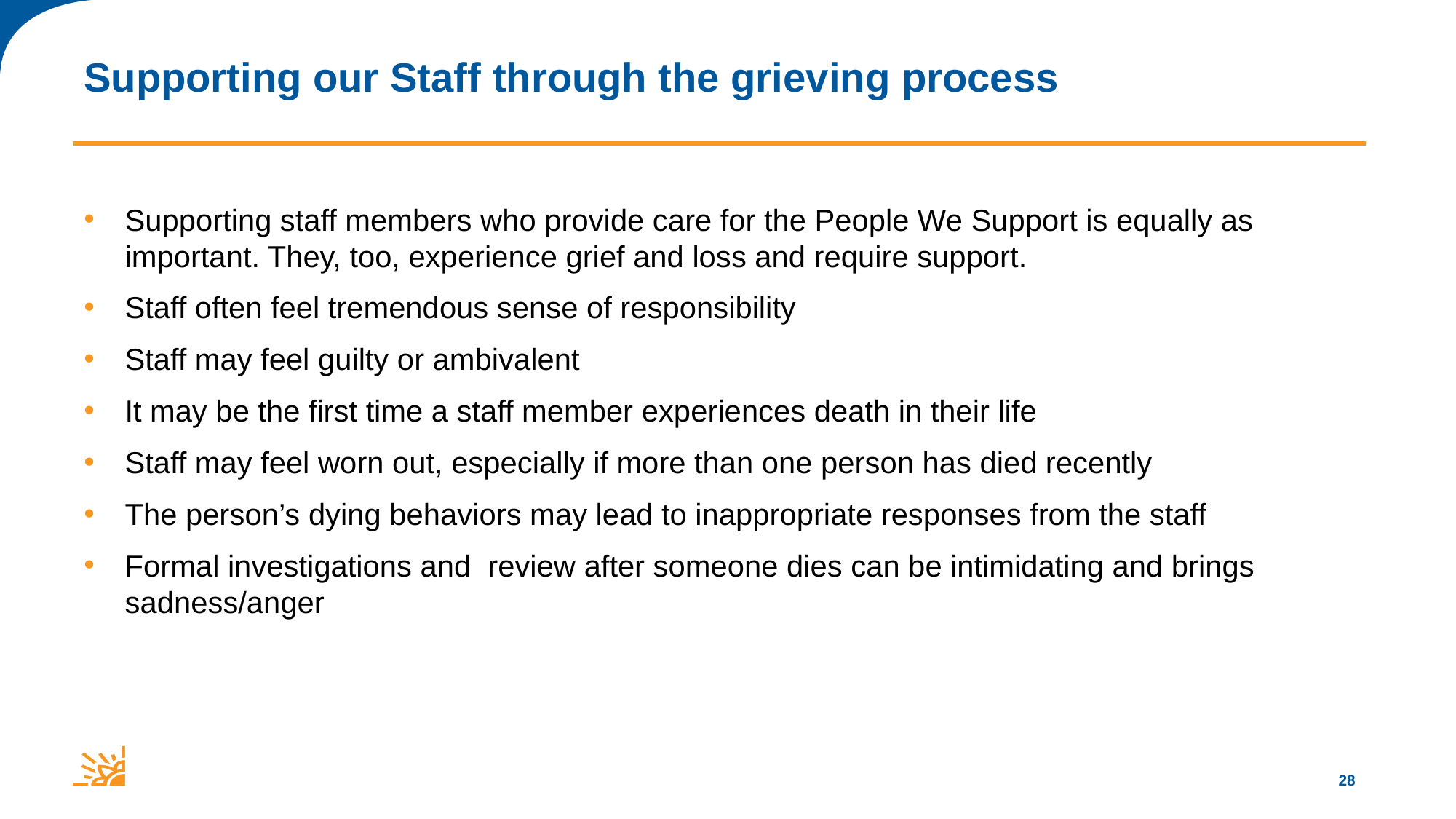

# Supporting our Staff through the grieving process
Supporting staff members who provide care for the People We Support is equally as important. They, too, experience grief and loss and require support.
Staff often feel tremendous sense of responsibility
Staff may feel guilty or ambivalent
It may be the first time a staff member experiences death in their life
Staff may feel worn out, especially if more than one person has died recently
The person’s dying behaviors may lead to inappropriate responses from the staff
Formal investigations and  review after someone dies can be intimidating and brings sadness/anger